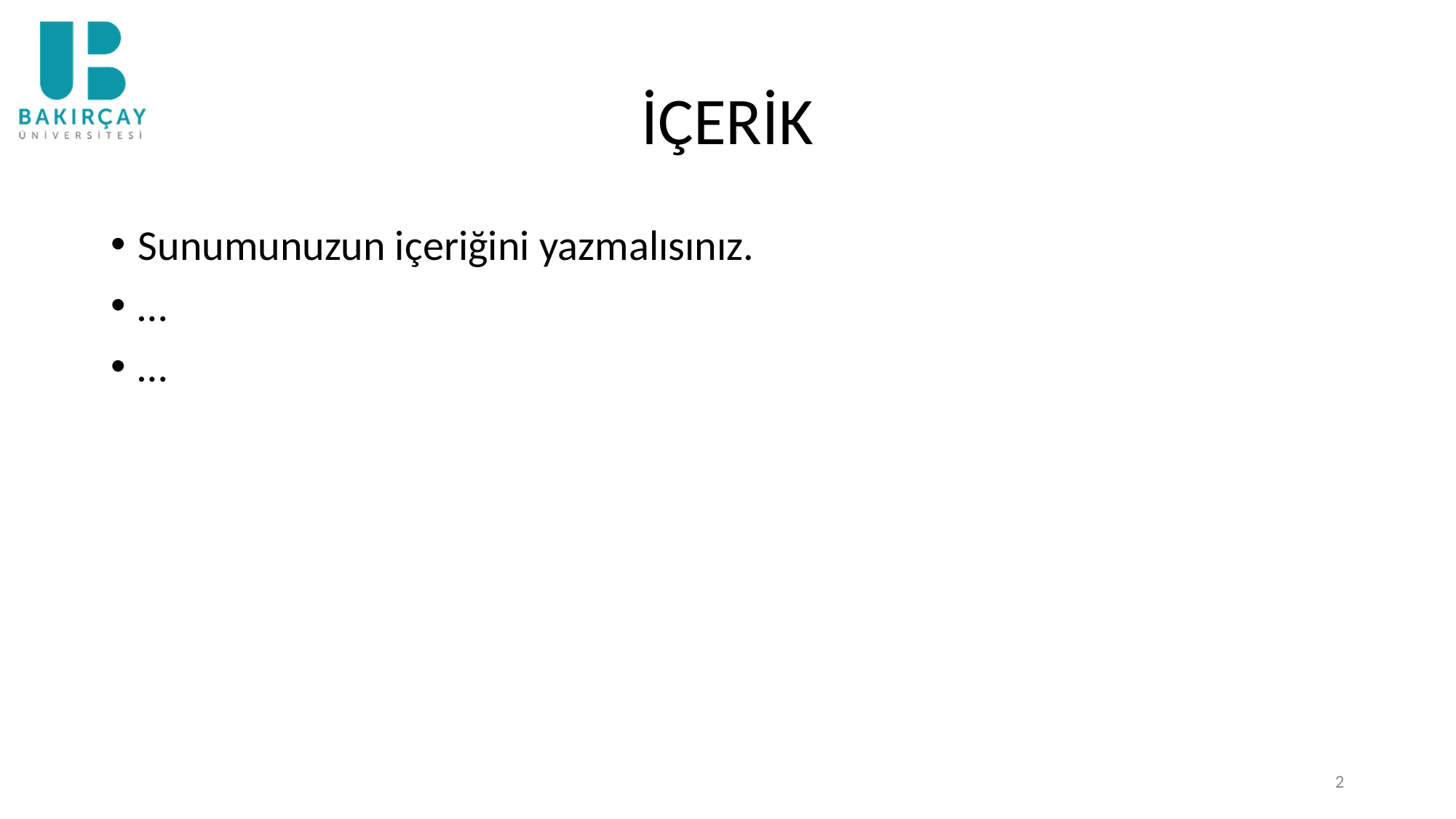

# İÇERİK
Sunumunuzun içeriğini yazmalısınız.
…
…

2